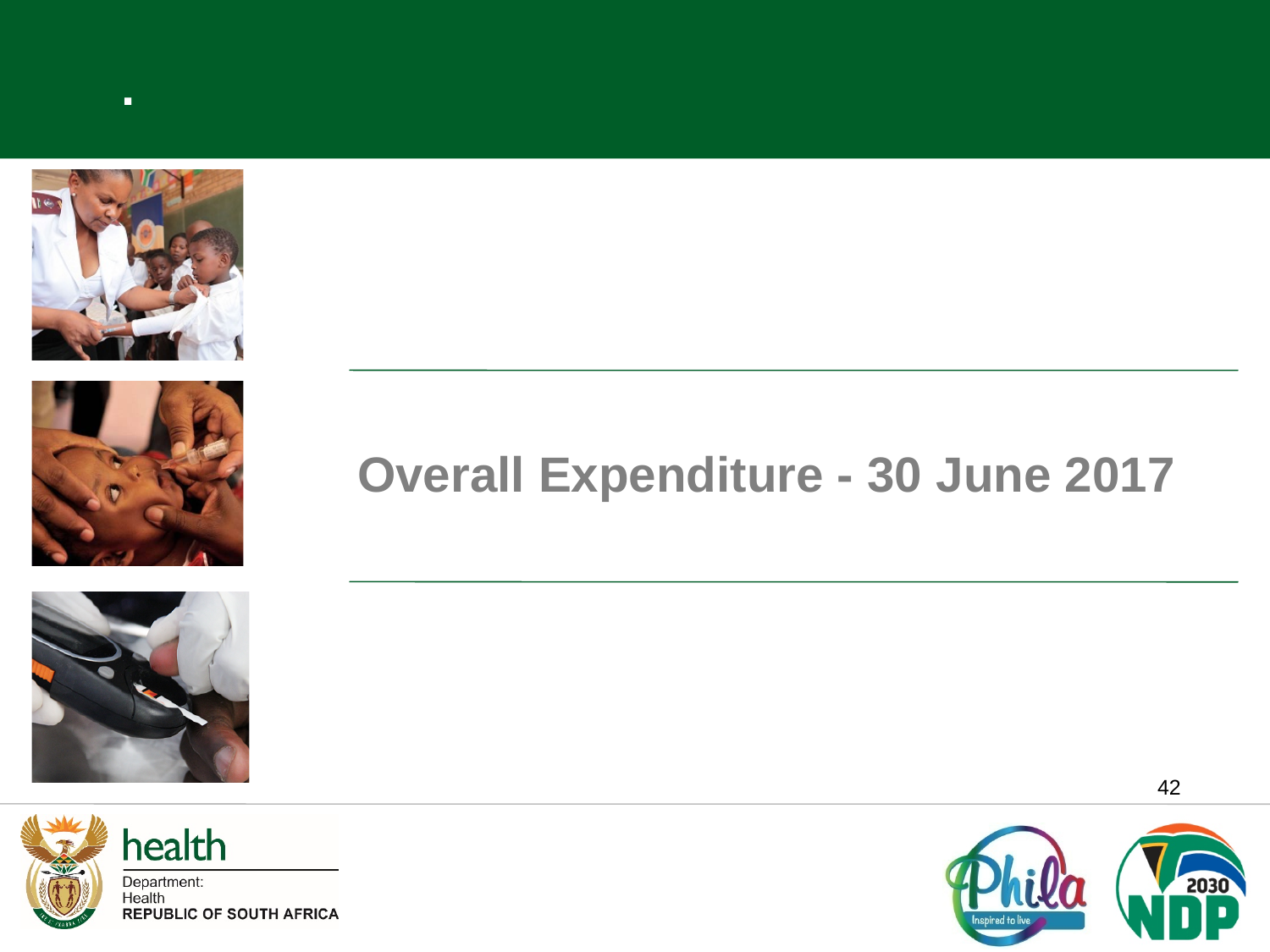

.
Overall Expenditure - 30 June 2017
42